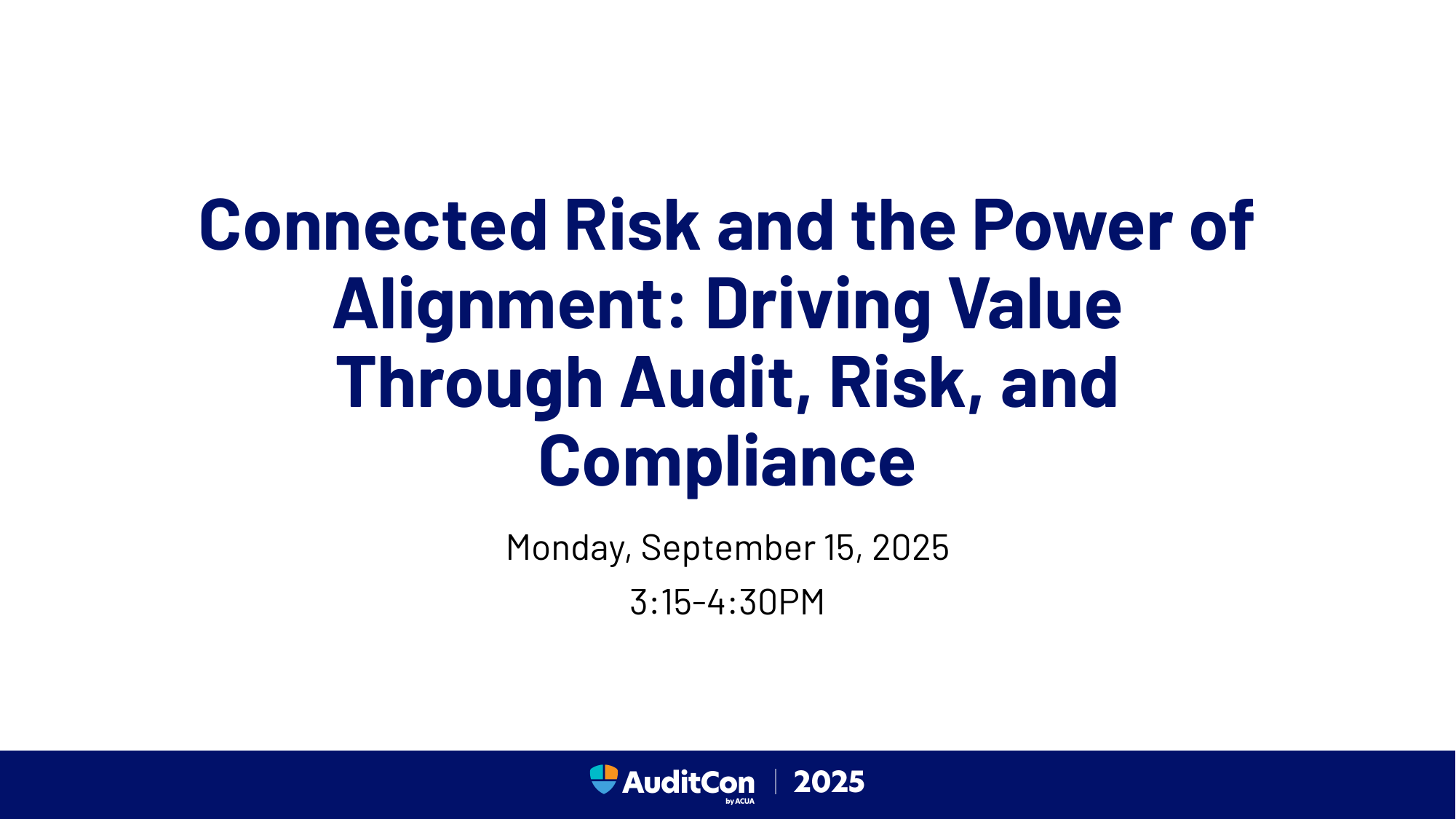

# Connected Risk and the Power of Alignment: Driving Value Through Audit, Risk, and Compliance
Monday, September 15, 2025
3:15-4:30PM